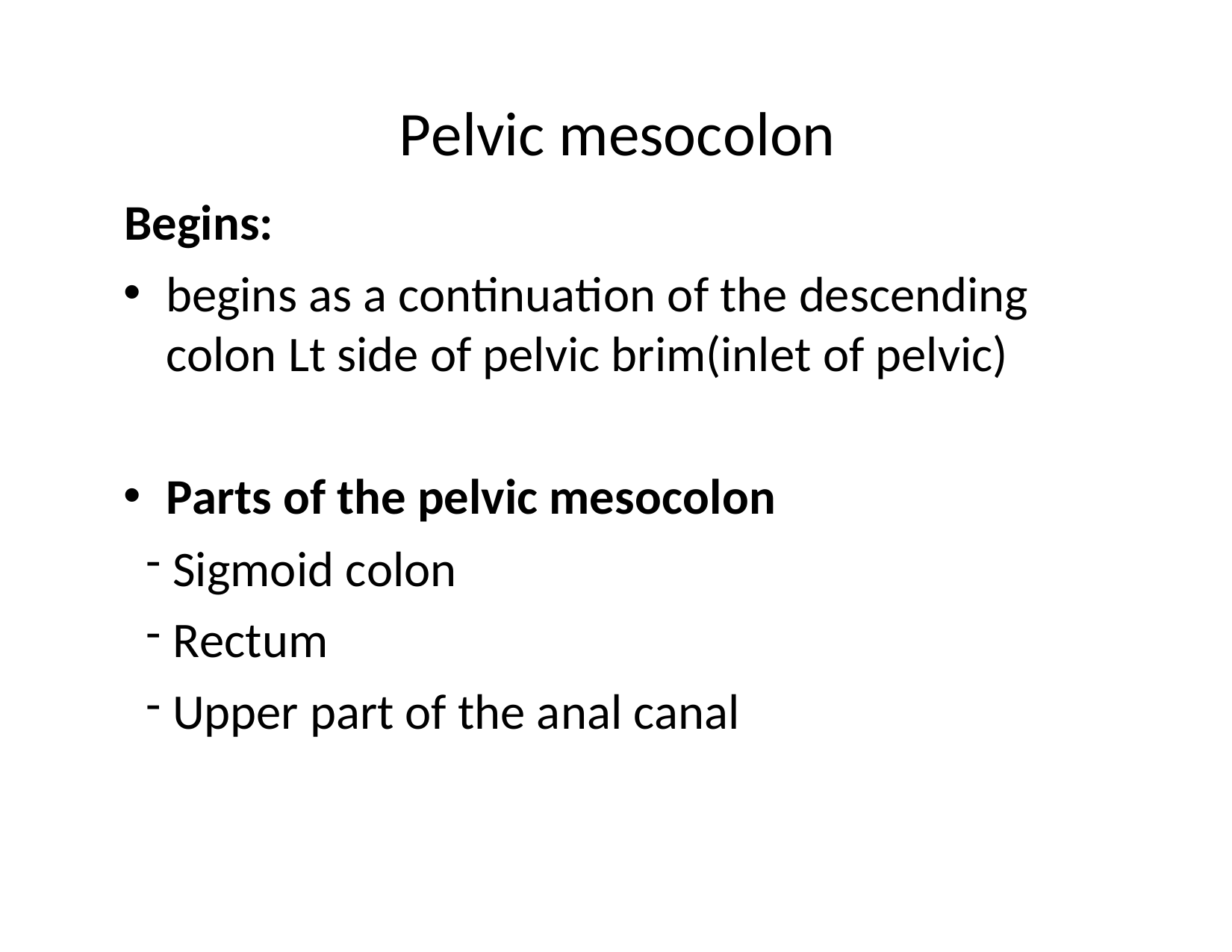

Pelvic mesocolon
Begins:

begins as a continuation of the descending colon Lt side of pelvic brim(inlet of pelvic)

Parts of the pelvic mesocolon

Sigmoid colon

Rectum

Upper part of the anal canal